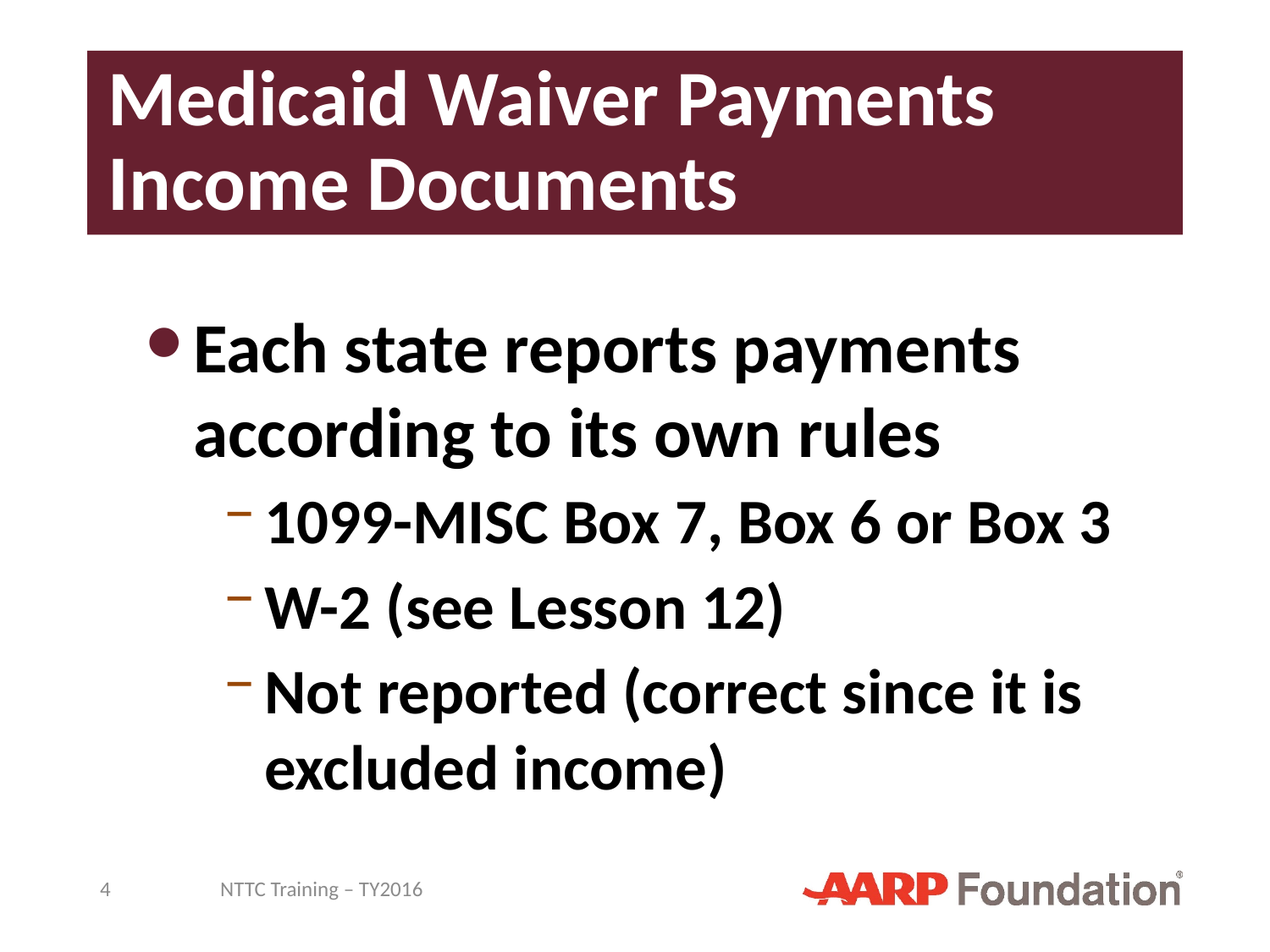

# Medicaid Waiver Payments Income Documents
Each state reports payments according to its own rules
1099-MISC Box 7, Box 6 or Box 3
W-2 (see Lesson 12)
Not reported (correct since it is excluded income)
4
NTTC Training – TY2016